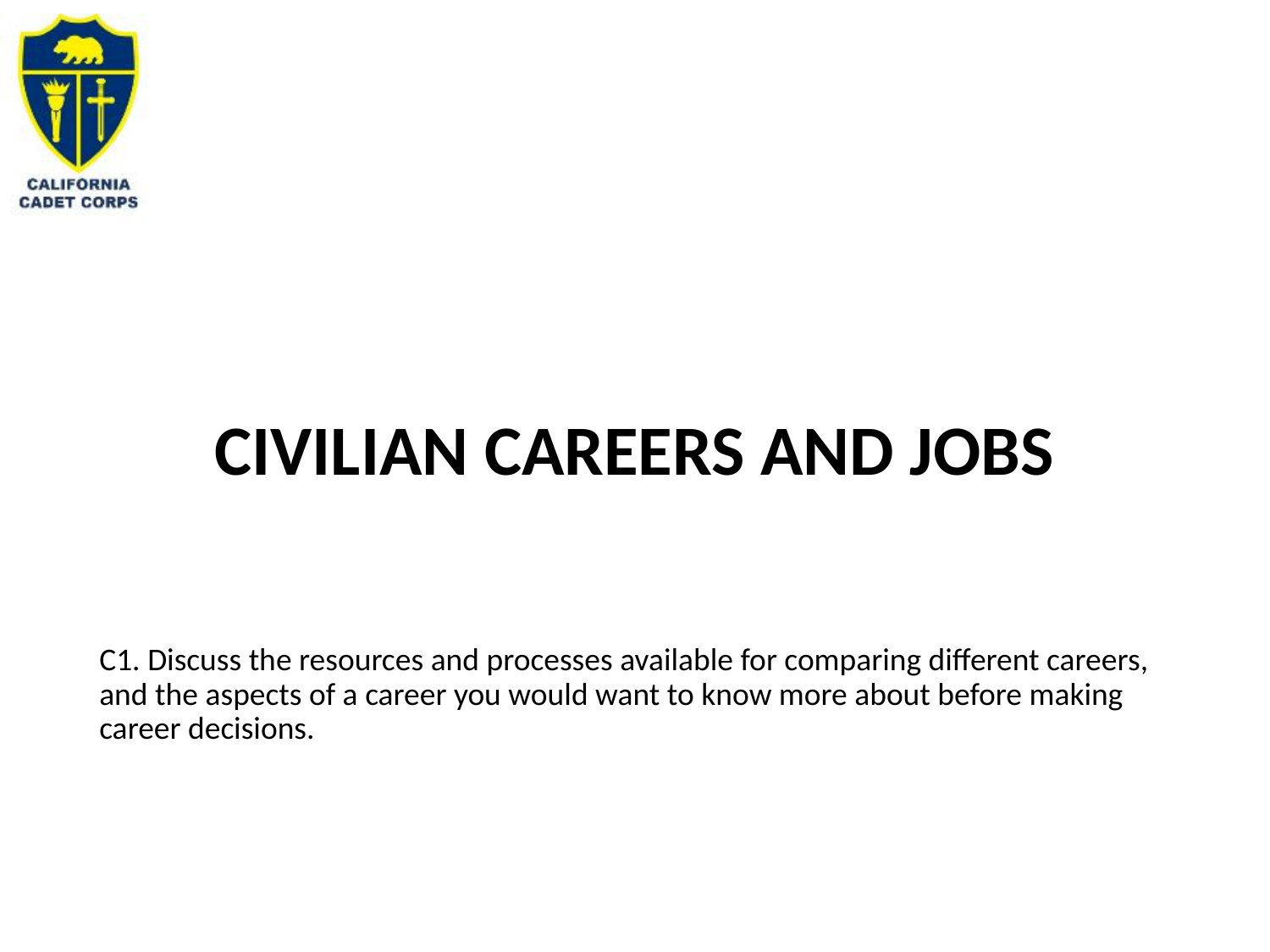

# CIVILIAN CAREERS AND JOBS
C1. Discuss the resources and processes available for comparing different careers, and the aspects of a career you would want to know more about before making career decisions.